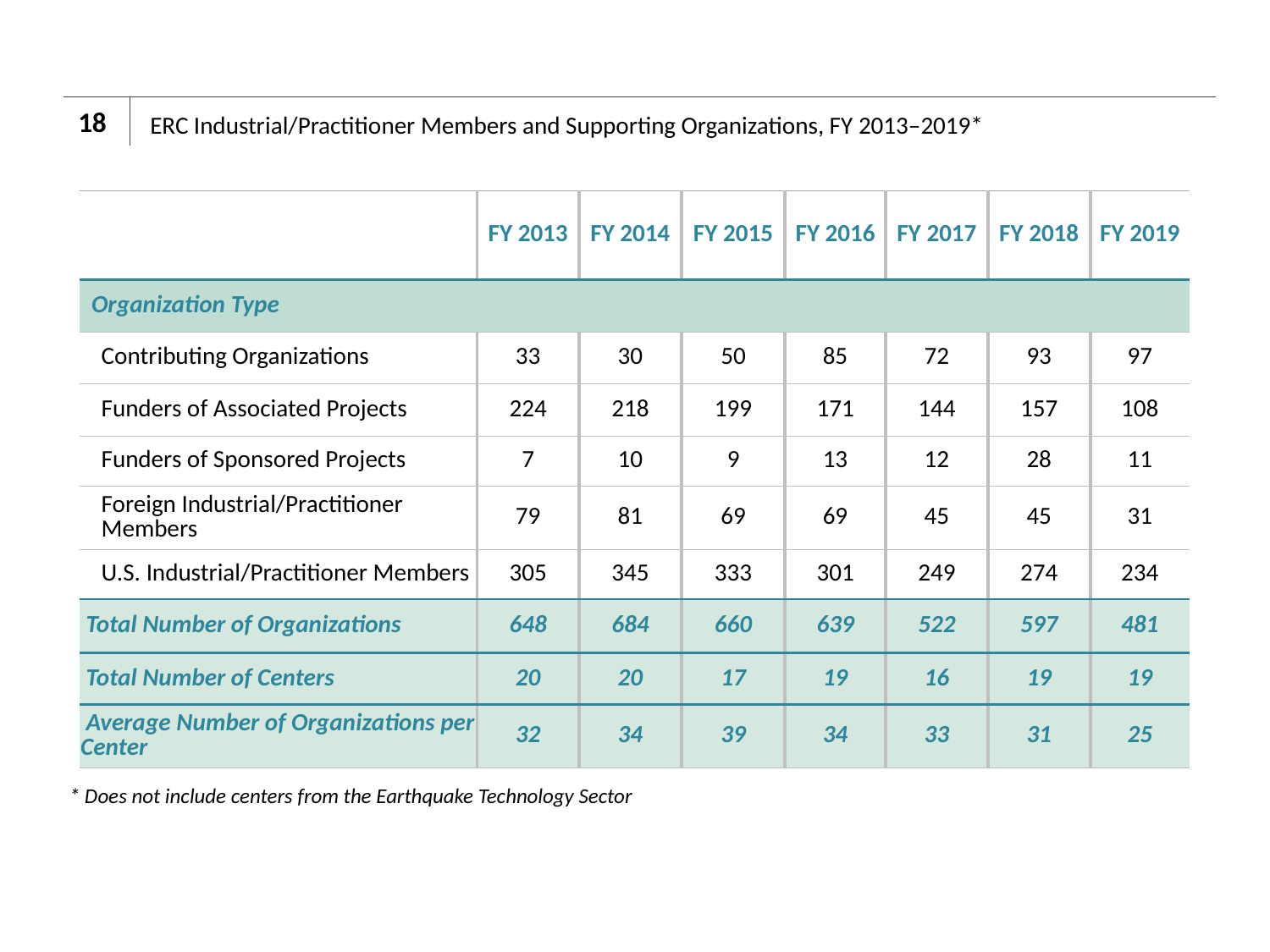

18
# ERC Industrial/Practitioner Members and Supporting Organizations, FY 2013–2019*
|  | FY 2013 | FY 2014 | FY 2015 | FY 2016 | FY 2017 | FY 2018 | FY 2019 |
| --- | --- | --- | --- | --- | --- | --- | --- |
| Organization Type |  |  |  |  |  |  |  |
| Contributing Organizations | 33 | 30 | 50 | 85 | 72 | 93 | 97 |
| Funders of Associated Projects | 224 | 218 | 199 | 171 | 144 | 157 | 108 |
| Funders of Sponsored Projects | 7 | 10 | 9 | 13 | 12 | 28 | 11 |
| Foreign Industrial/Practitioner Members | 79 | 81 | 69 | 69 | 45 | 45 | 31 |
| U.S. Industrial/Practitioner Members | 305 | 345 | 333 | 301 | 249 | 274 | 234 |
| Total Number of Organizations | 648 | 684 | 660 | 639 | 522 | 597 | 481 |
| Total Number of Centers | 20 | 20 | 17 | 19 | 16 | 19 | 19 |
| Average Number of Organizations per Center | 32 | 34 | 39 | 34 | 33 | 31 | 25 |
* Does not include centers from the Earthquake Technology Sector